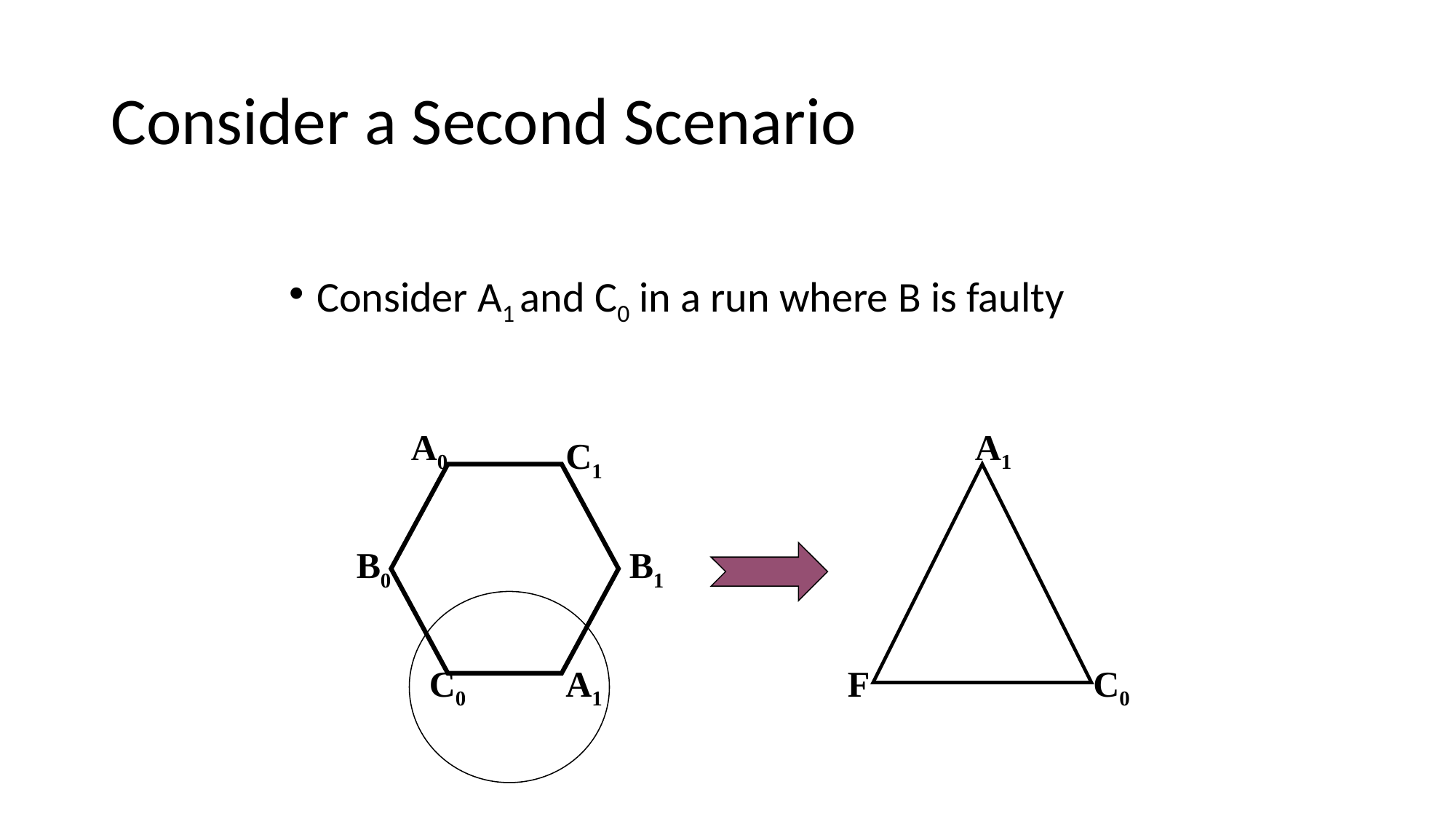

# Consider a Second Scenario
Consider A1 and C0 in a run where B is faulty
A0
A1
C1

B0
B1

C0
A1
F
C0